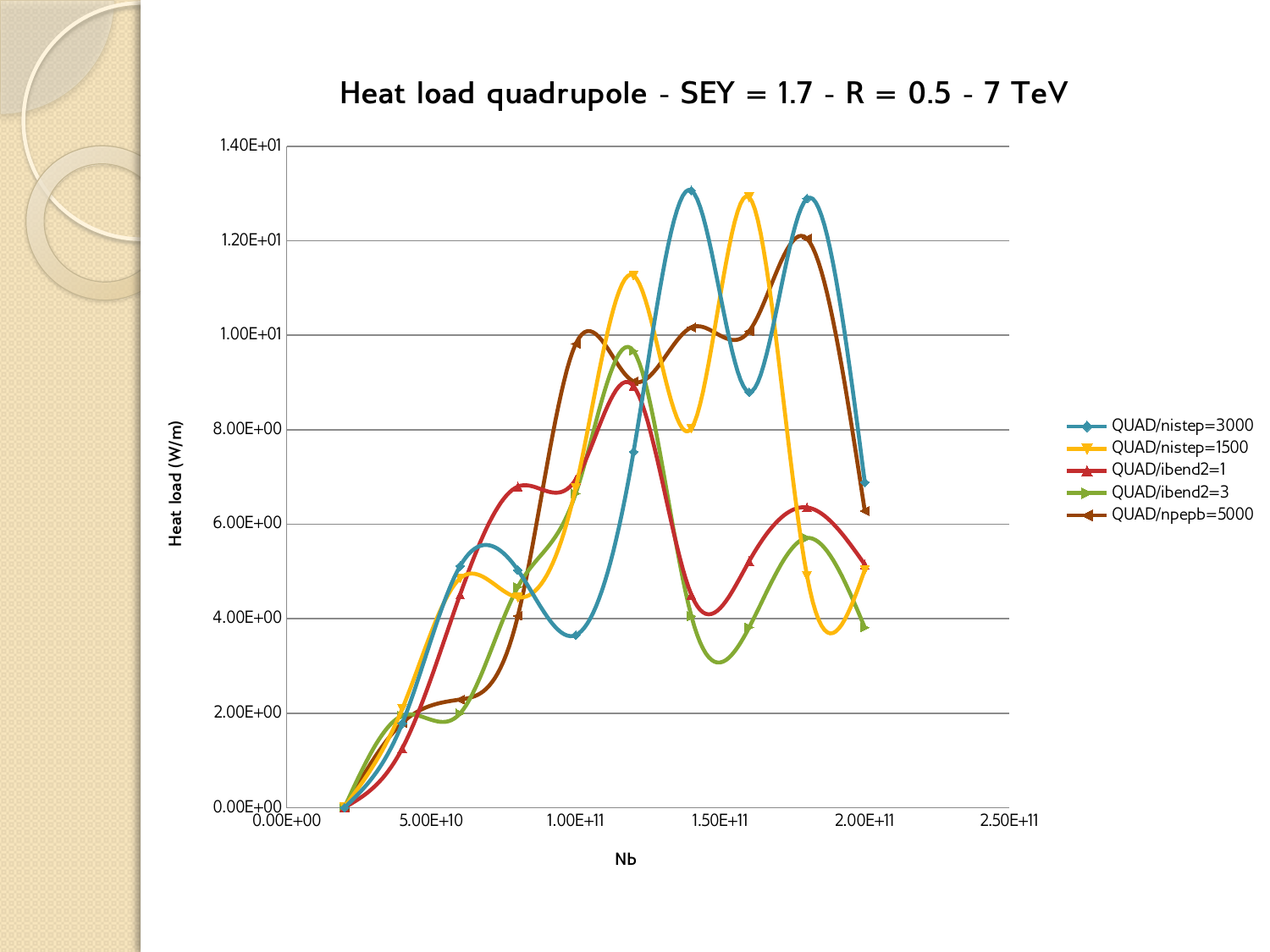

### Chart: Heat load quadrupole - SEY = 1.7 - R = 0.5 - 7 TeV

| Category | QUAD/nistep=3000 | QUAD/nistep=1500 | QUAD/ibend2=1 | QUAD/ibend2=3 | QUAD/npepb=5000 |
|---|---|---|---|---|---|